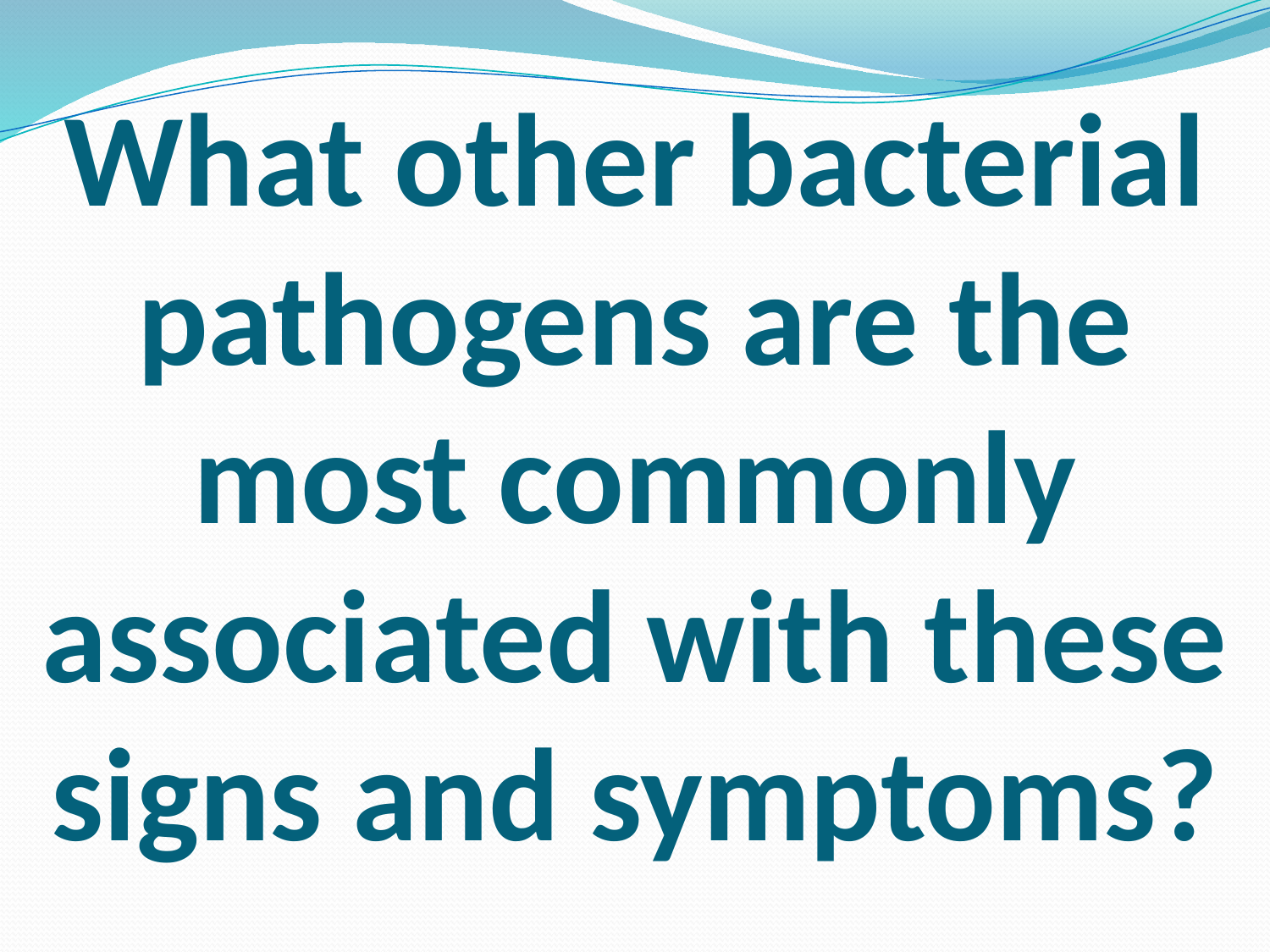

# What other bacterial pathogens are the most commonly associated with these signs and symptoms?